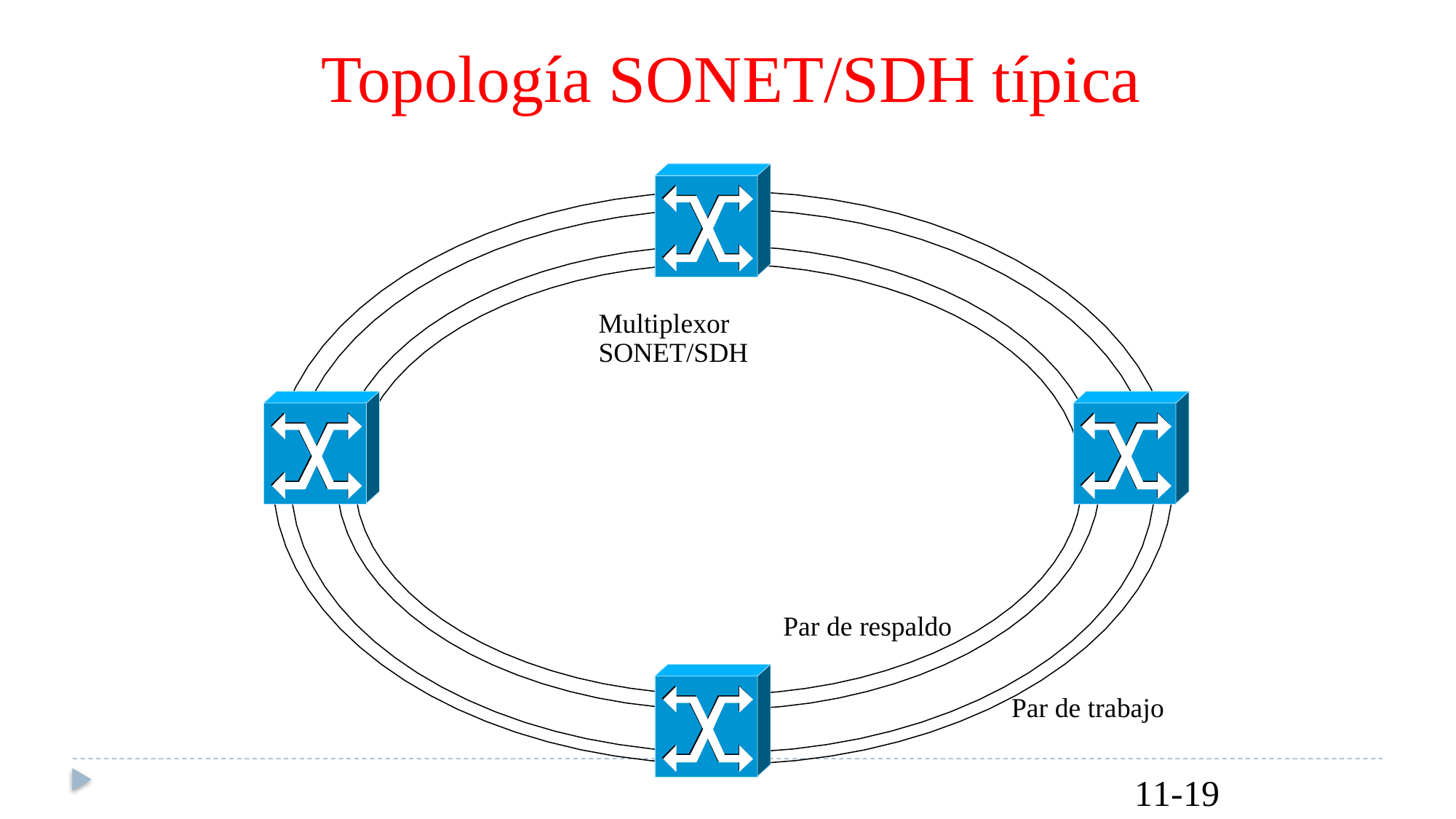

Topología SONET/SDH típica

Multiplexor SONET/SDH

Par de respaldo

Par de trabajo
11-19